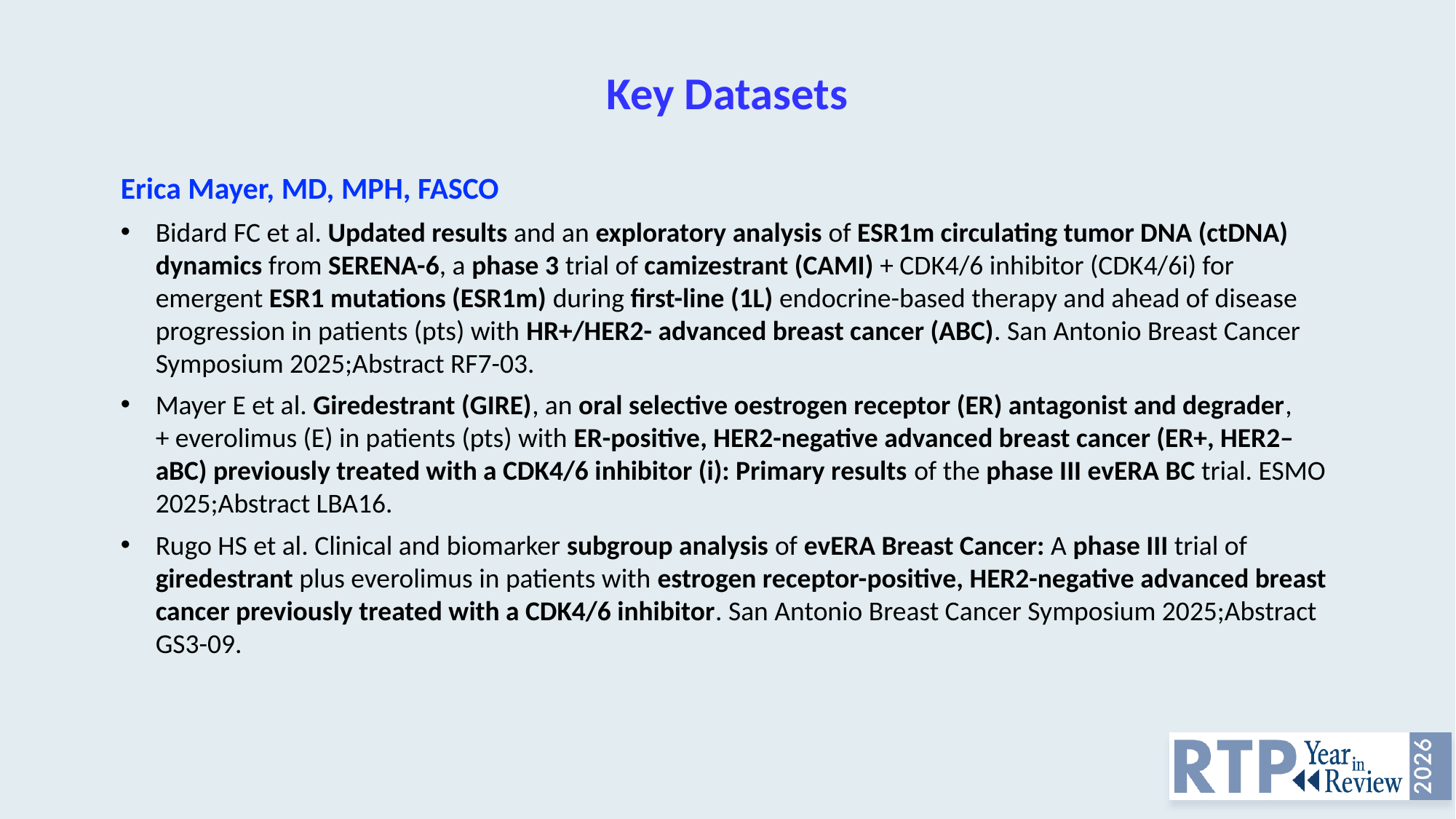

# Key Datasets
Erica Mayer, MD, MPH, FASCO
Bidard FC et al. Updated results and an exploratory analysis of ESR1m circulating tumor DNA (ctDNA) dynamics from SERENA-6, a phase 3 trial of camizestrant (CAMI) + CDK4/6 inhibitor (CDK4/6i) for emergent ESR1 mutations (ESR1m) during first-line (1L) endocrine-based therapy and ahead of disease progression in patients (pts) with HR+/HER2- advanced breast cancer (ABC). San Antonio Breast Cancer Symposium 2025;Abstract RF7-03.
Mayer E et al. Giredestrant (GIRE), an oral selective oestrogen receptor (ER) antagonist and degrader,
+ everolimus (E) in patients (pts) with ER-positive, HER2-negative advanced breast cancer (ER+, HER2– aBC) previously treated with a CDK4/6 inhibitor (i): Primary results of the phase III evERA BC trial. ESMO 2025;Abstract LBA16.
Rugo HS et al. Clinical and biomarker subgroup analysis of evERA Breast Cancer: A phase III trial of giredestrant plus everolimus in patients with estrogen receptor-positive, HER2-negative advanced breast cancer previously treated with a CDK4/6 inhibitor. San Antonio Breast Cancer Symposium 2025;Abstract GS3-09.